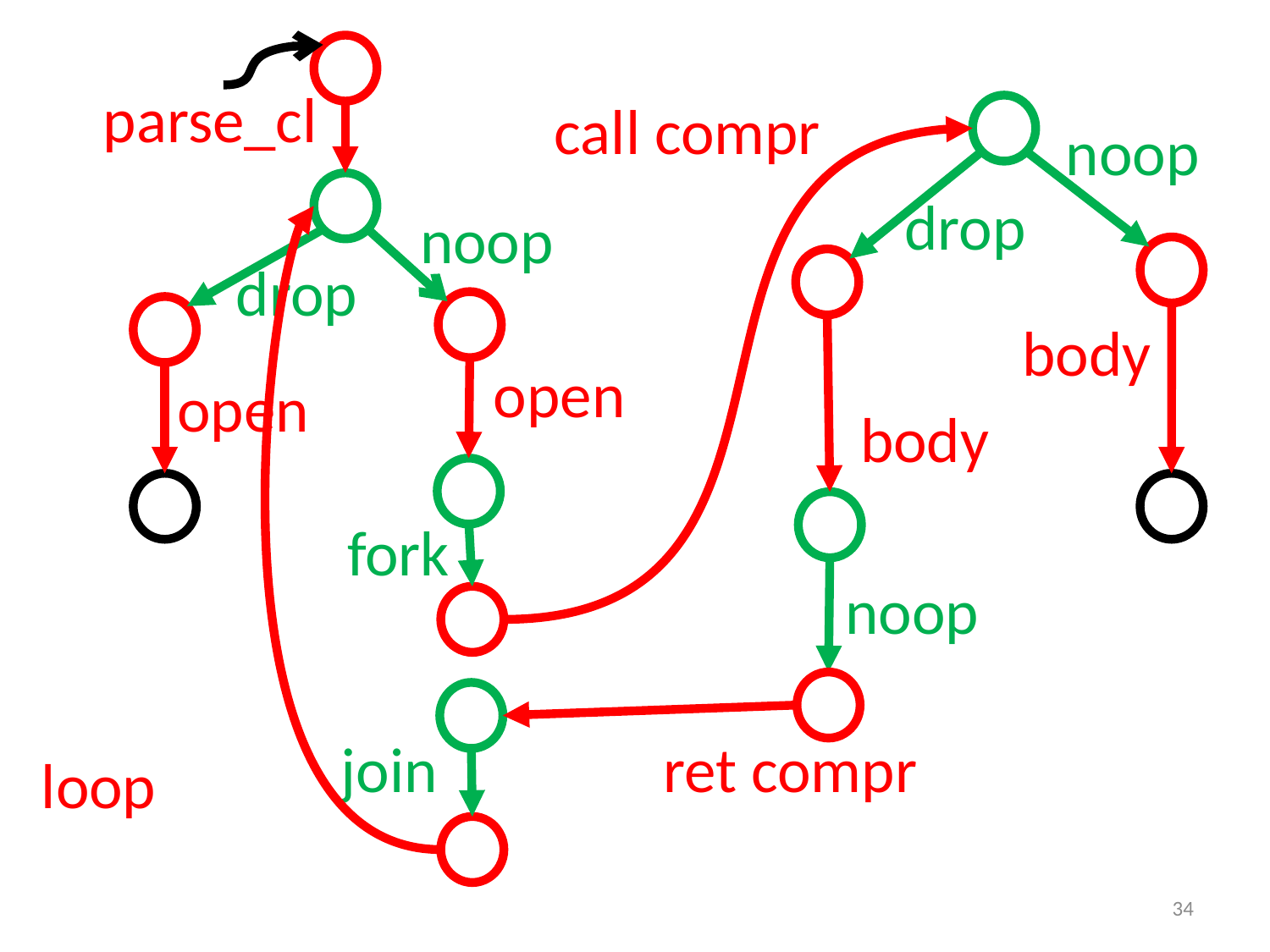

parse_cl
call compr

noop

drop
noop

drop

body
open
open
body

fork
noop

join
ret compr
loop

34